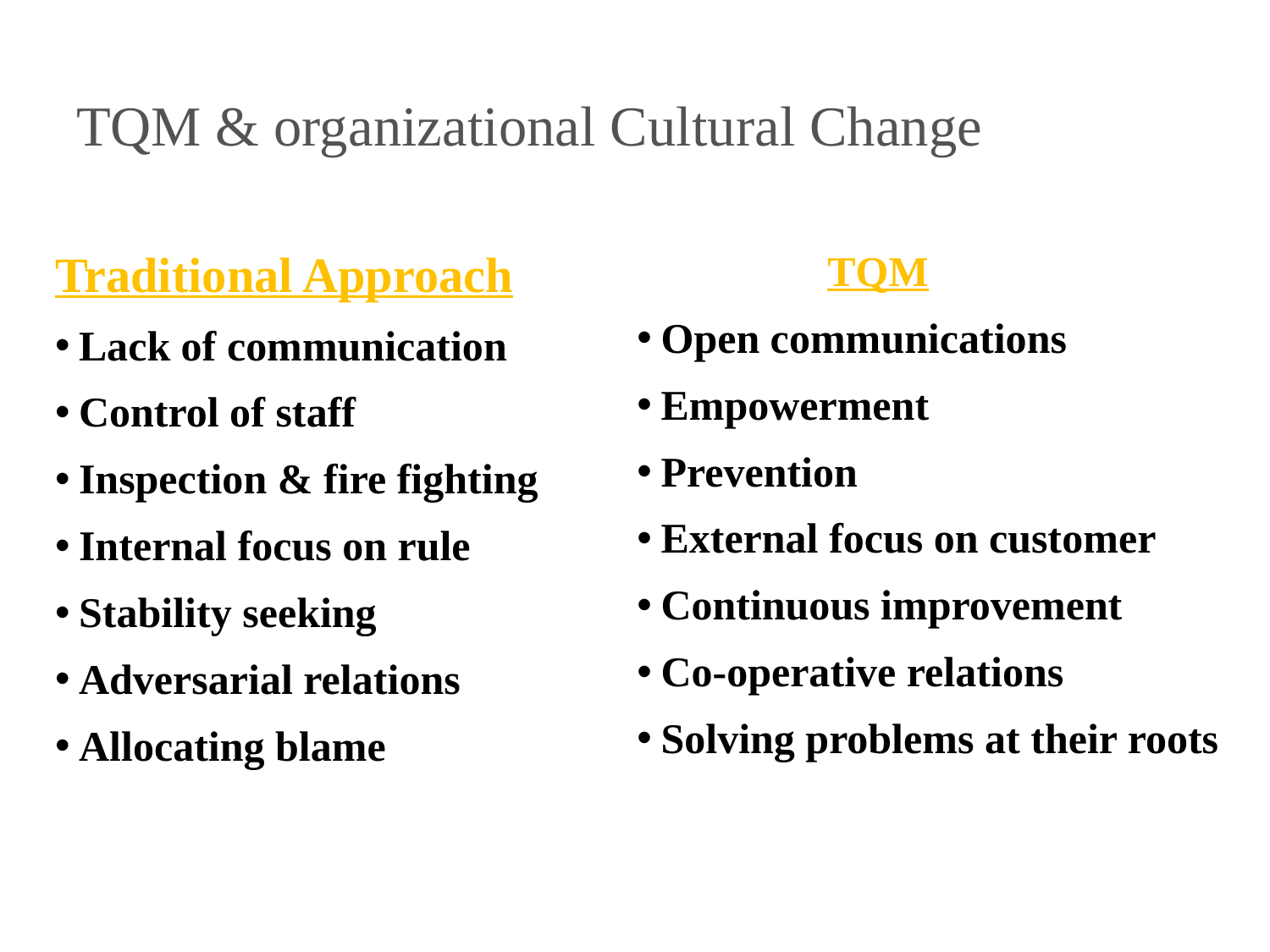

# TQM & organizational Cultural Change
Traditional Approach
Lack of communication
Control of staff
Inspection & fire fighting
Internal focus on rule
Stability seeking
Adversarial relations
Allocating blame

                  TQM
Open communications
Empowerment
Prevention
External focus on customer
Continuous improvement
Co-operative relations
Solving problems at their roots